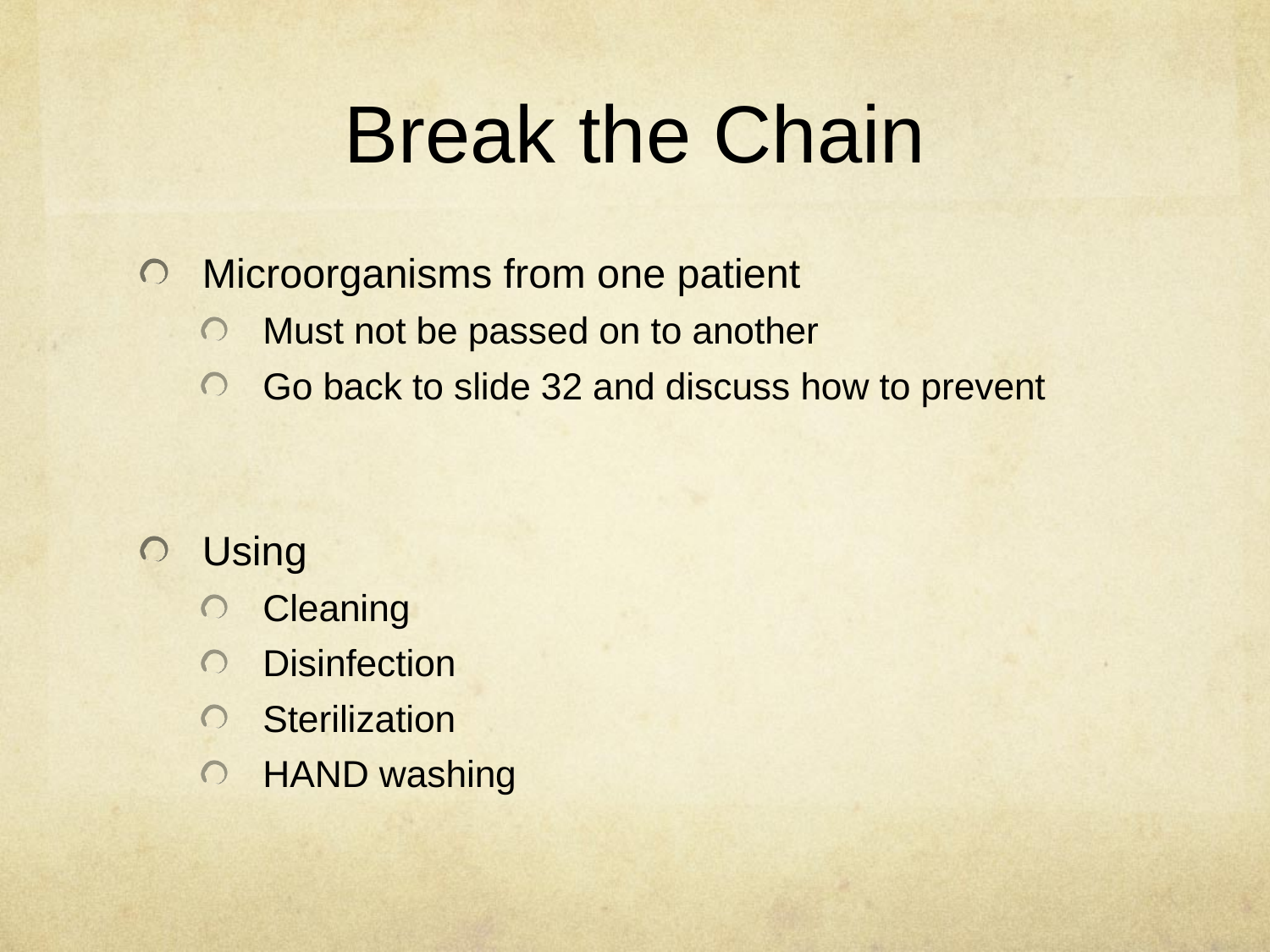

# Break the Chain
Microorganisms from one patient
Must not be passed on to another
Go back to slide 32 and discuss how to prevent

Using
Cleaning
Disinfection
Sterilization
HAND washing